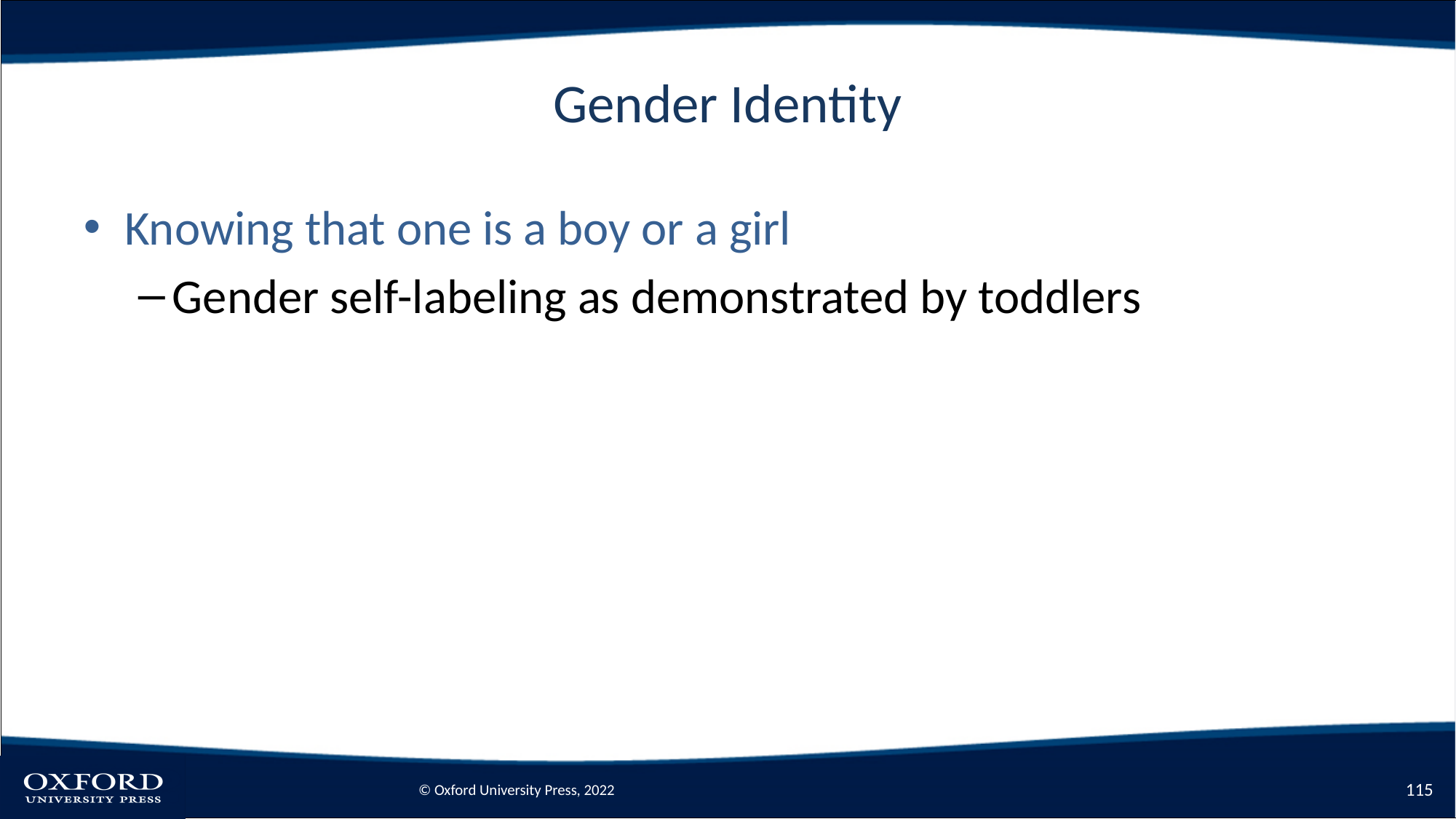

# Gender Identity
Knowing that one is a boy or a girl
Gender self-labeling as demonstrated by toddlers